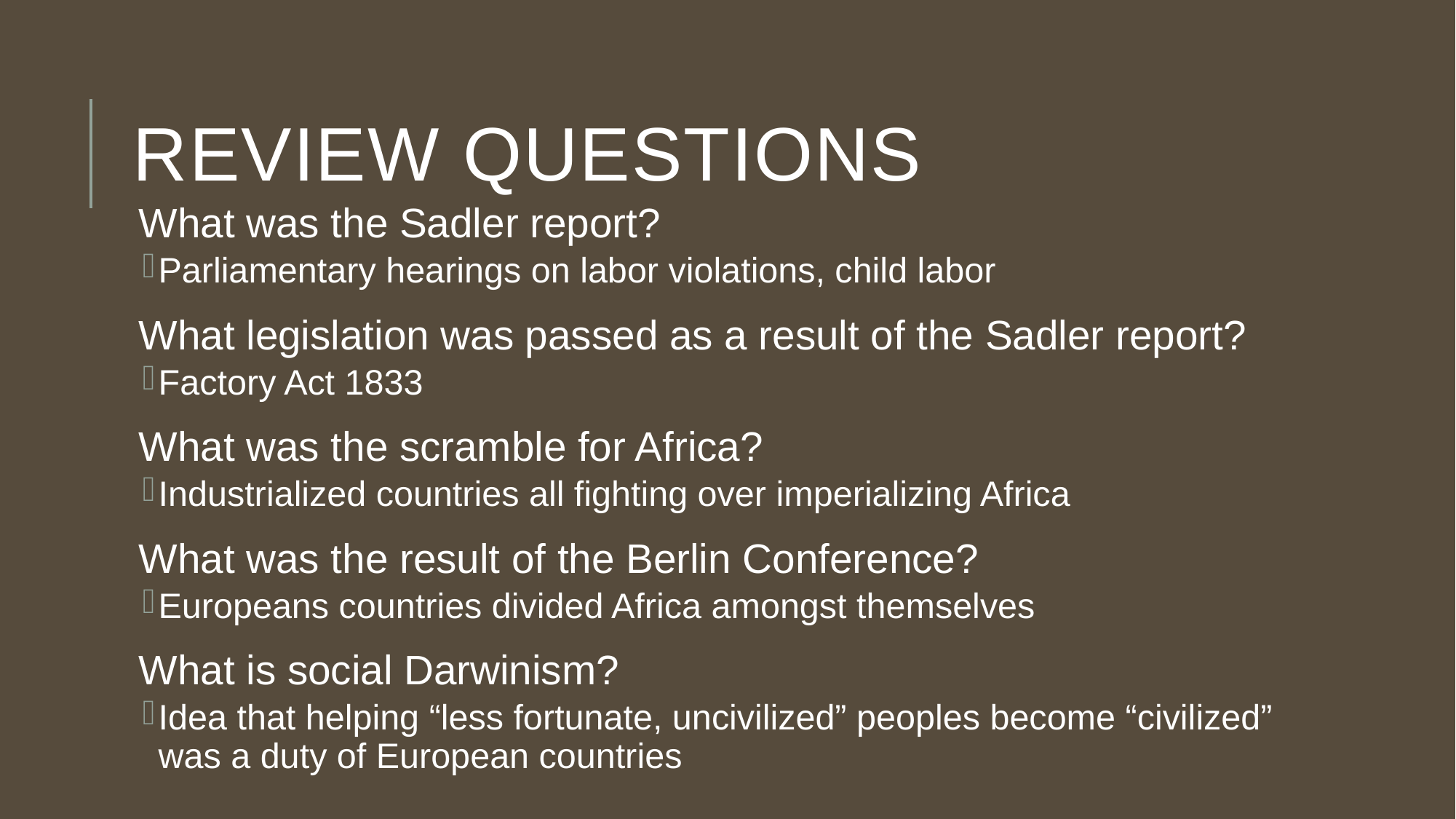

# Review Questions
What was the Sadler report?
Parliamentary hearings on labor violations, child labor
What legislation was passed as a result of the Sadler report?
Factory Act 1833
What was the scramble for Africa?
Industrialized countries all fighting over imperializing Africa
What was the result of the Berlin Conference?
Europeans countries divided Africa amongst themselves
What is social Darwinism?
Idea that helping “less fortunate, uncivilized” peoples become “civilized” was a duty of European countries